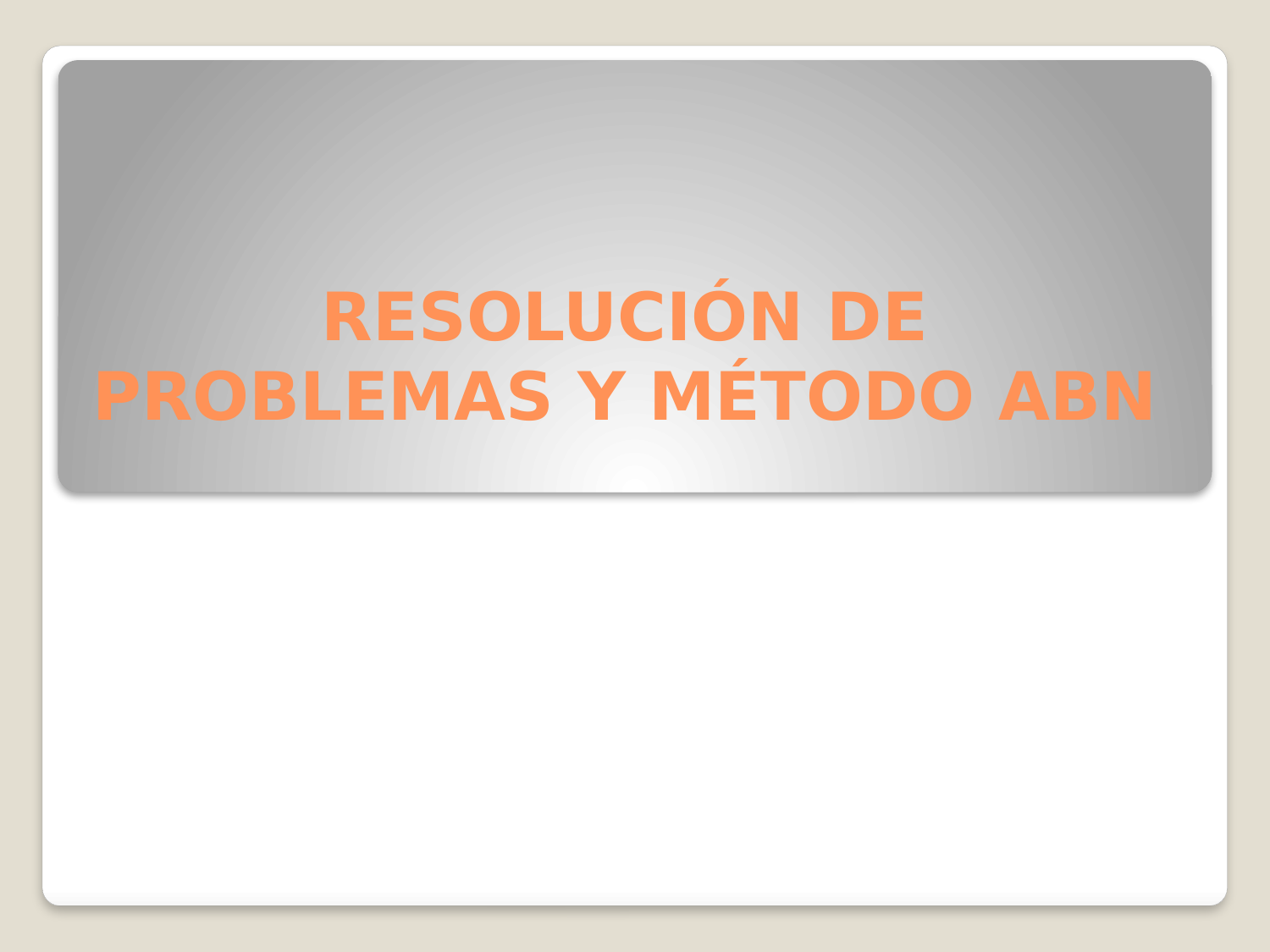

# RESOLUCIÓN DE PROBLEMAS Y MÉTODO ABN